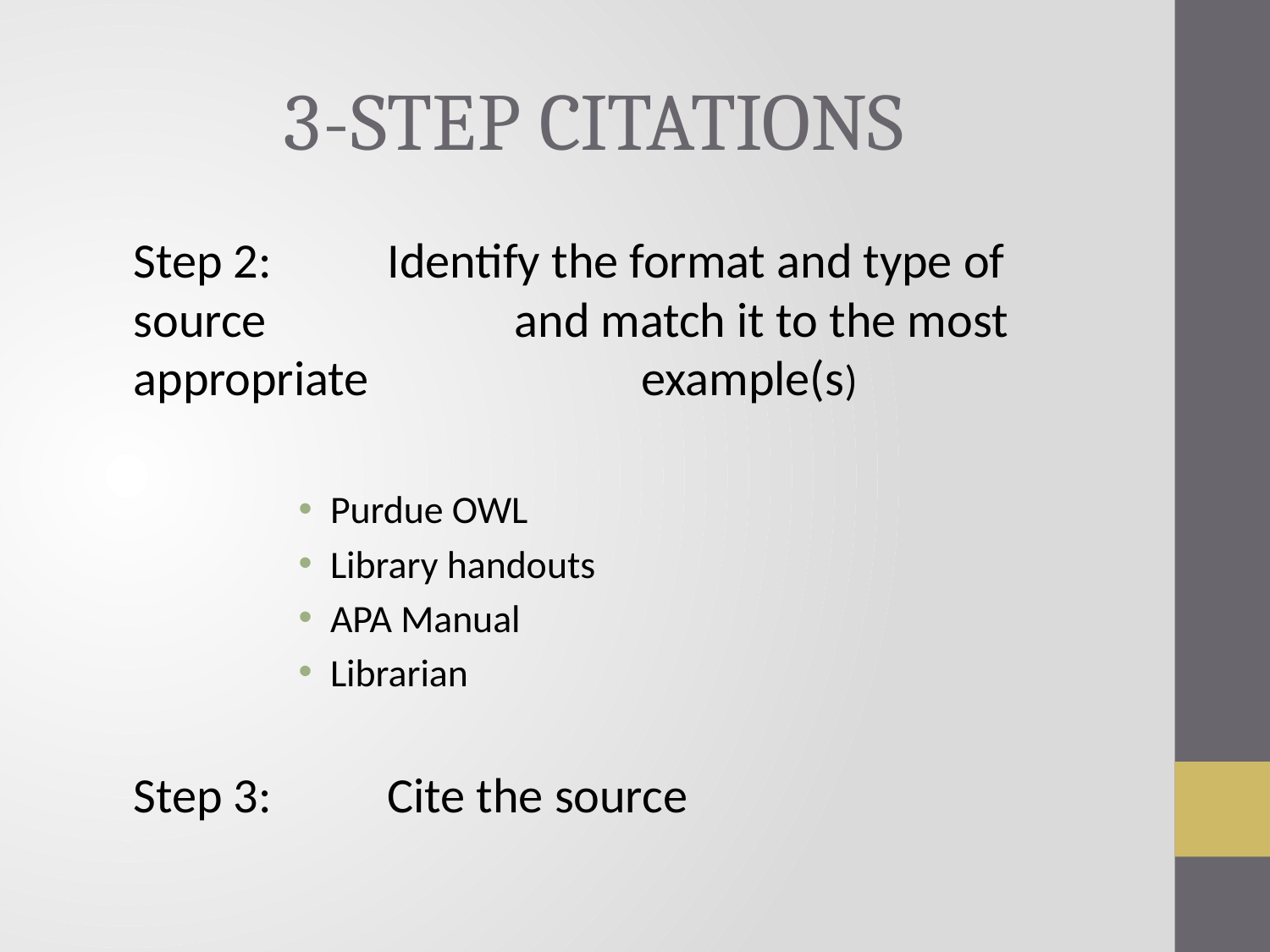

# 3-STEP CITATIONS
Step 2:	Identify the format and type of source		and match it to the most appropriate			example(s)

Purdue OWL
Library handouts
APA Manual
Librarian

Step 3:	Cite the source